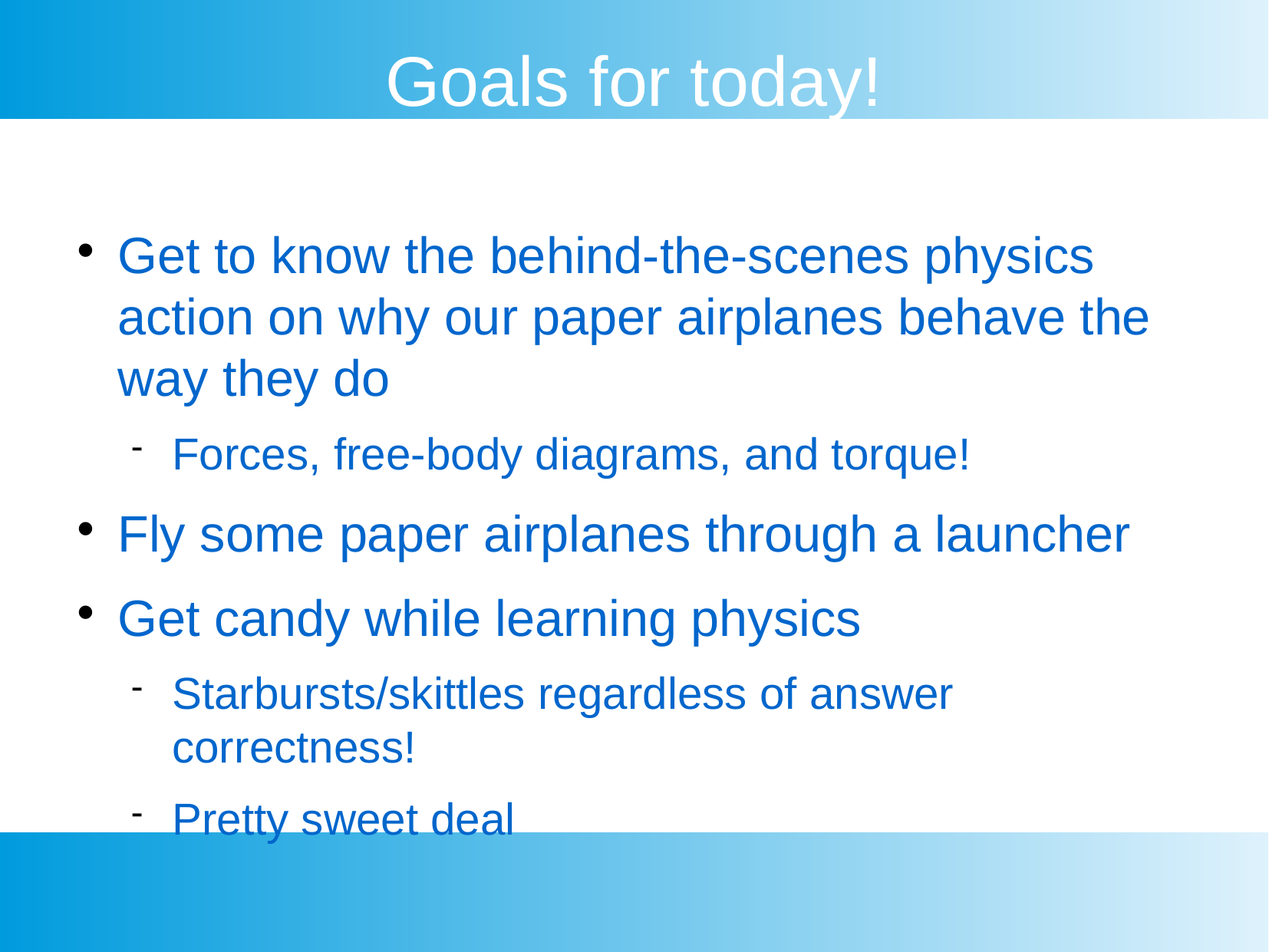

Goals for today!
Get to know the behind-the-scenes physics action on why our paper airplanes behave the way they do
Forces, free-body diagrams, and torque!
Fly some paper airplanes through a launcher
Get candy while learning physics
Starbursts/skittles regardless of answer correctness!
Pretty sweet deal